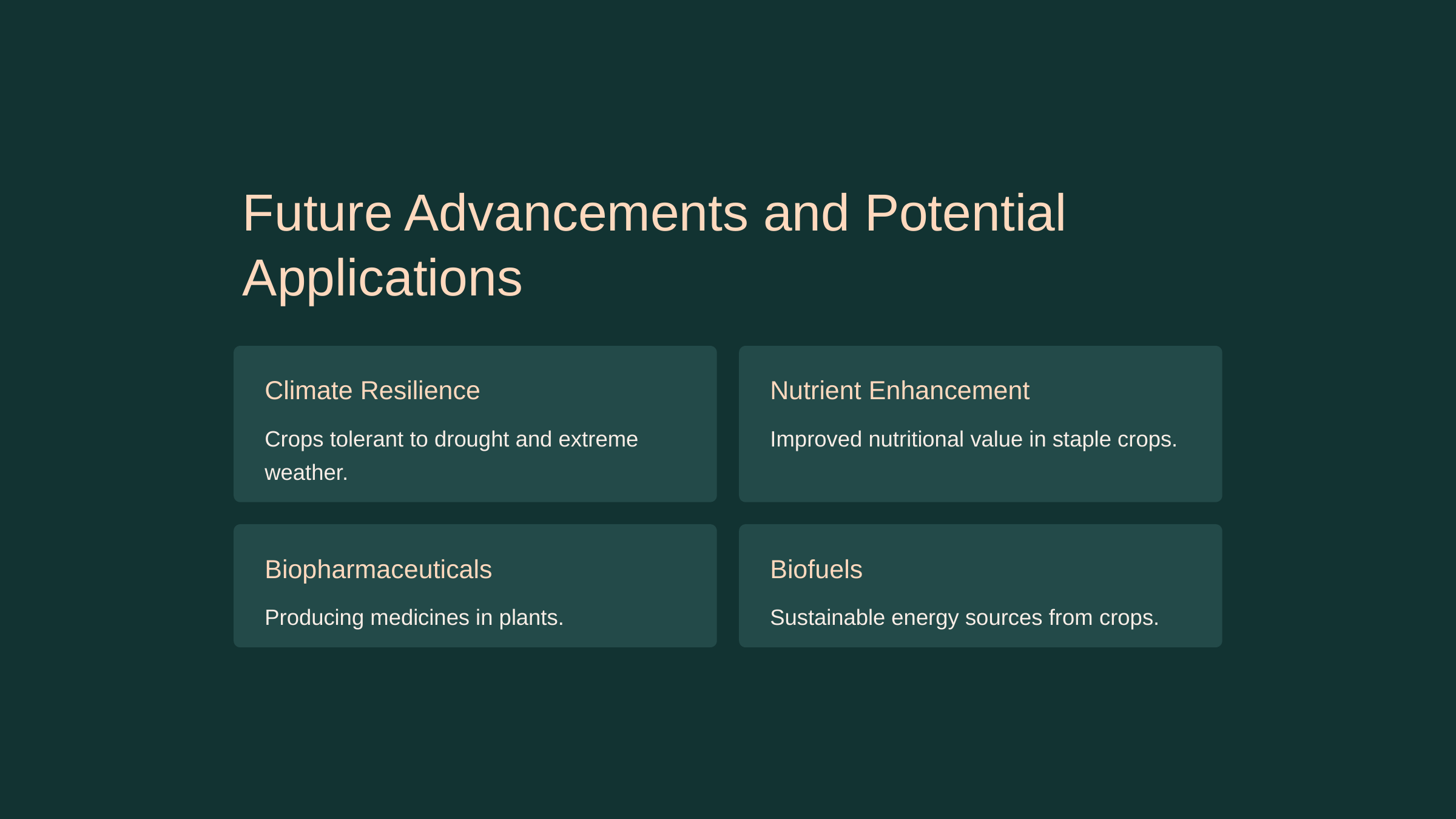

Future Advancements and Potential Applications

Climate Resilience
Nutrient Enhancement
Crops tolerant to drought and extreme weather.
Improved nutritional value in staple crops.

Biopharmaceuticals
Biofuels
Producing medicines in plants.
Sustainable energy sources from crops.